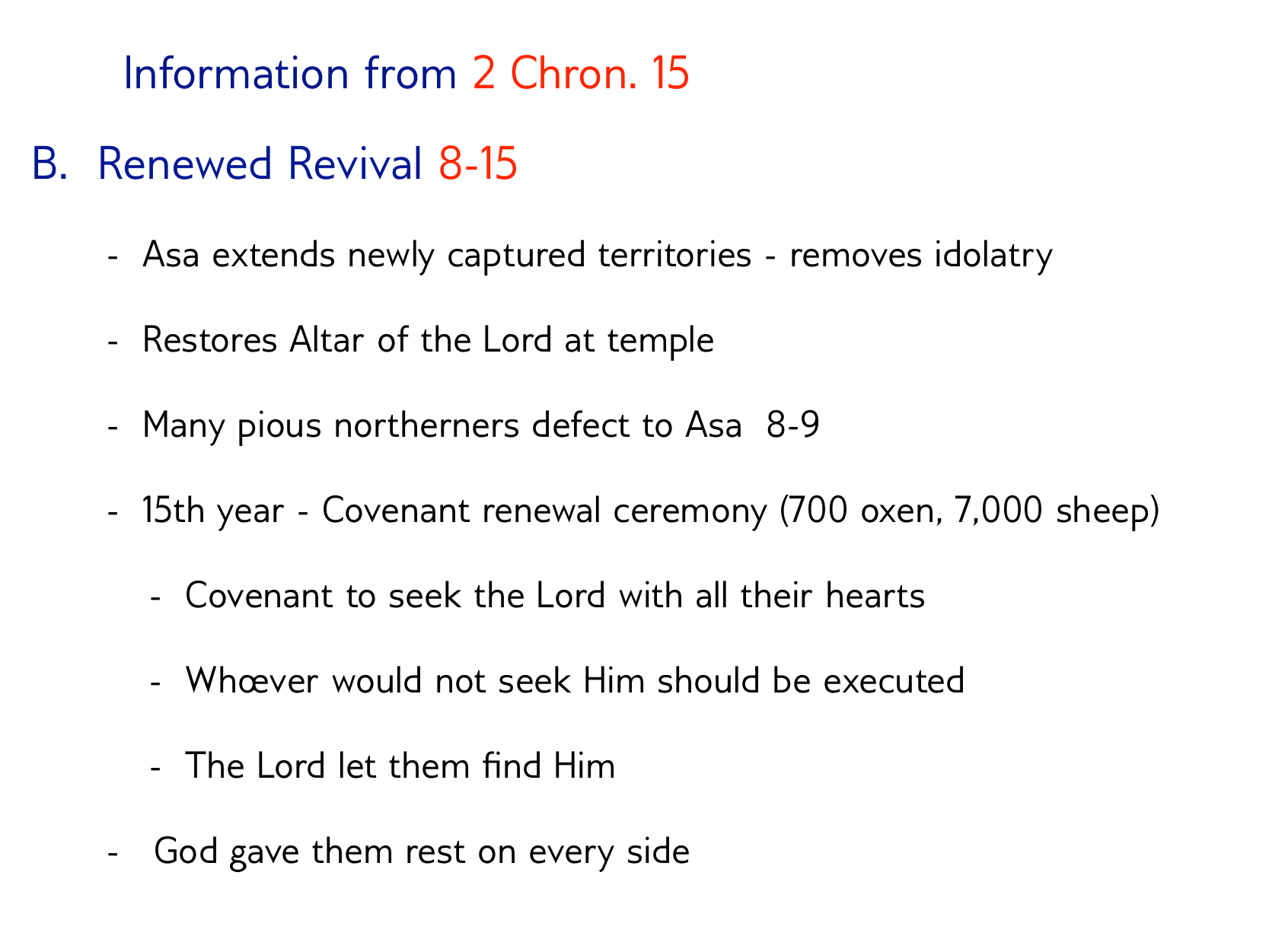

# Information from 2 Chron. 15
B.  Renewed Revival 8-15
-  Asa extends newly captured territories - removes idolatry
-  Restores Altar of the Lord at temple
-  Many pious northerners defect to Asa  8-9
-  15th year - Covenant renewal ceremony (700 oxen, 7,000 sheep)
-  Covenant to seek the Lord with all their hearts
-  Whoever would not seek Him should be executed
-  The Lord let them find Him
-   God gave them rest on every side